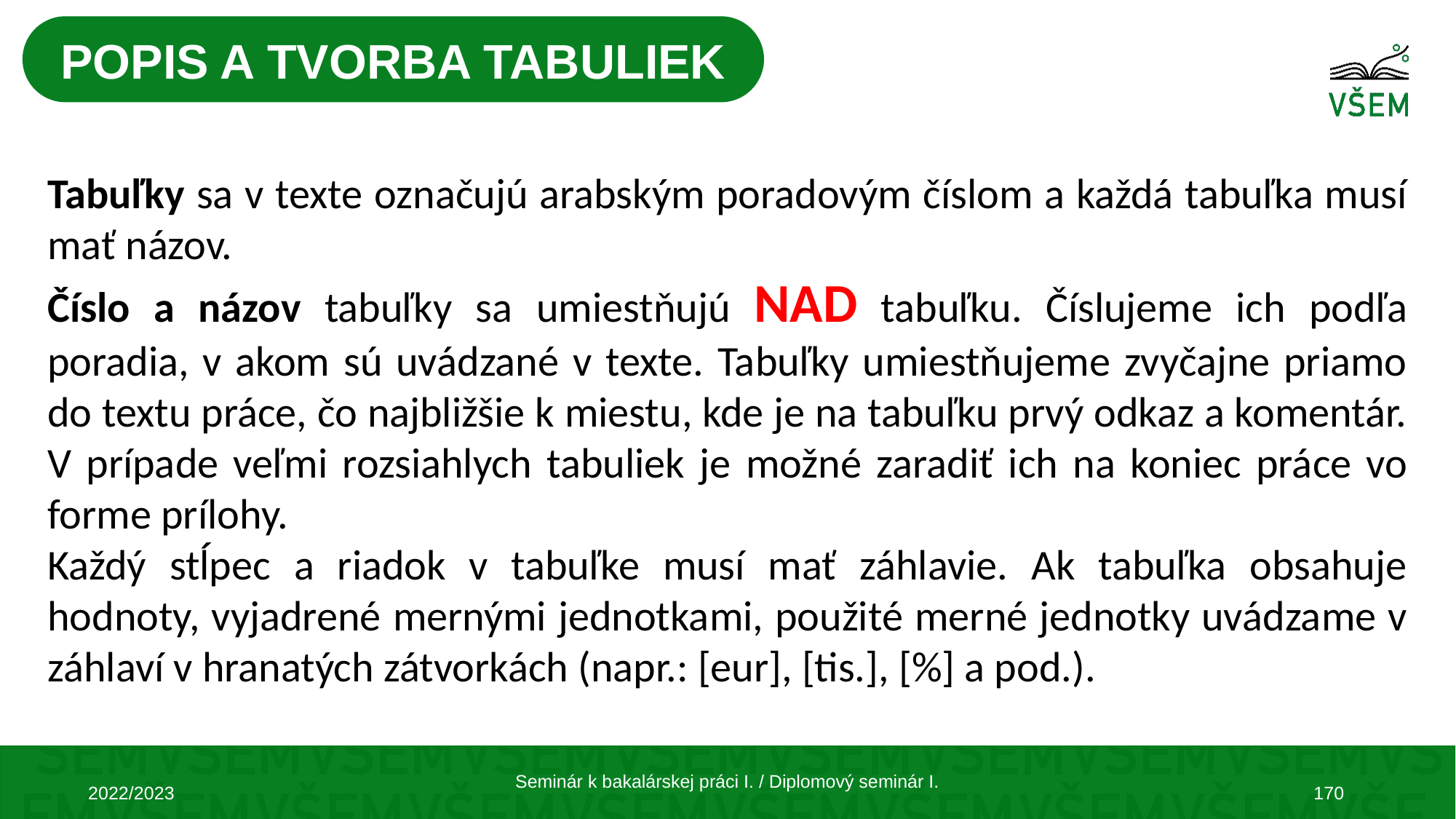

POPIS A TVORBA TABULIEK
Tabuľky sa v texte označujú arabským poradovým číslom a každá tabuľka musí mať názov.
Číslo a názov tabuľky sa umiestňujú NAD tabuľku. Číslujeme ich podľa poradia, v akom sú uvádzané v texte. Tabuľky umiestňujeme zvyčajne priamo do textu práce, čo najbližšie k miestu, kde je na tabuľku prvý odkaz a komentár.
V prípade veľmi rozsiahlych tabuliek je možné zaradiť ich na koniec práce vo forme prílohy.
Každý stĺpec a riadok v tabuľke musí mať záhlavie. Ak tabuľka obsahuje hodnoty, vyjadrené mernými jednotkami, použité merné jednotky uvádzame v záhlaví v hranatých zátvorkách (napr.: [eur], [tis.], [%] a pod.).
Seminár k bakalárskej práci I. / Diplomový seminár I.
2022/2023
170